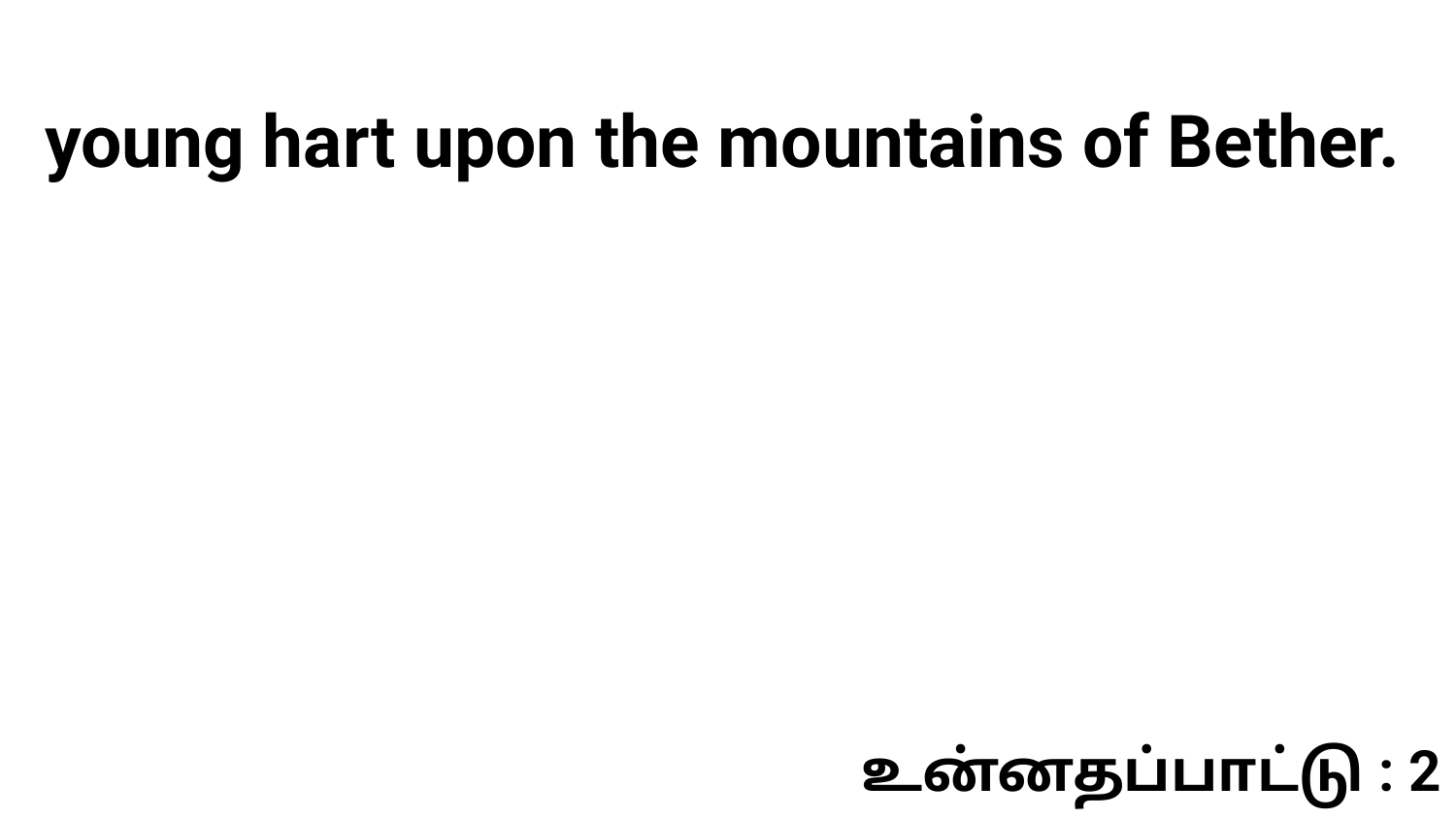

young hart upon the mountains of Bether.
உன்னதப்பாட்டு : 2